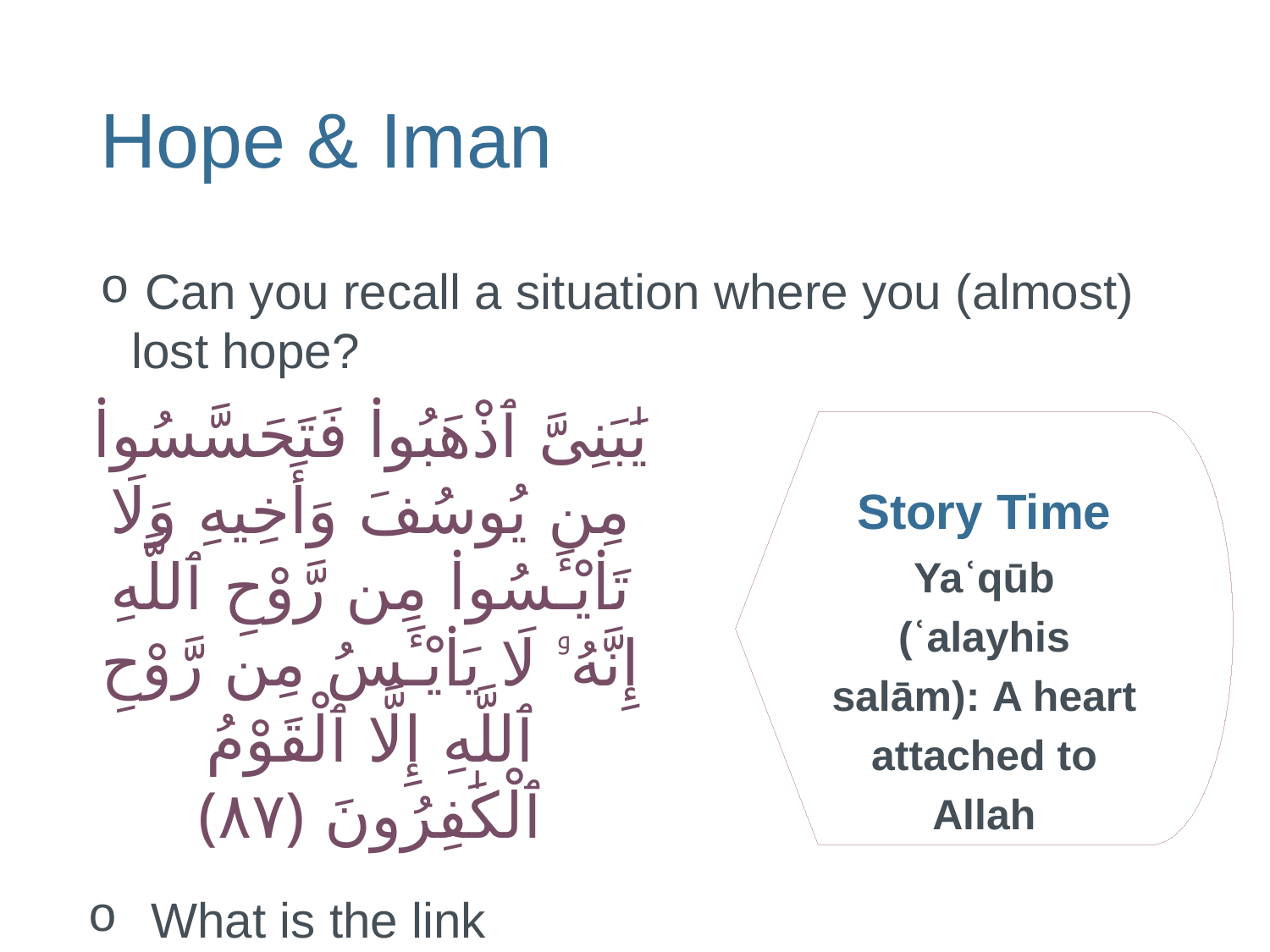

# Hope & Iman
 Can you recall a situation where you (almost) lost hope?
يَٰبَنِىَّ ٱذْهَبُوا۟ فَتَحَسَّسُوا۟ مِن يُوسُفَ وَأَخِيهِ وَلَا تَا۟يْـَٔسُوا۟ مِن رَّوْحِ ٱللَّهِ إِنَّهُۥ لَا يَا۟يْـَٔسُ مِن رَّوْحِ ٱللَّهِ إِلَّا ٱلْقَوْمُ ٱلْكَٰفِرُونَ ‎﴿٨٧﴾‏

What is the link between having hope and iman?

Story Time
Yaʿqūb (ʿalayhis salām): A heart attached to Allah